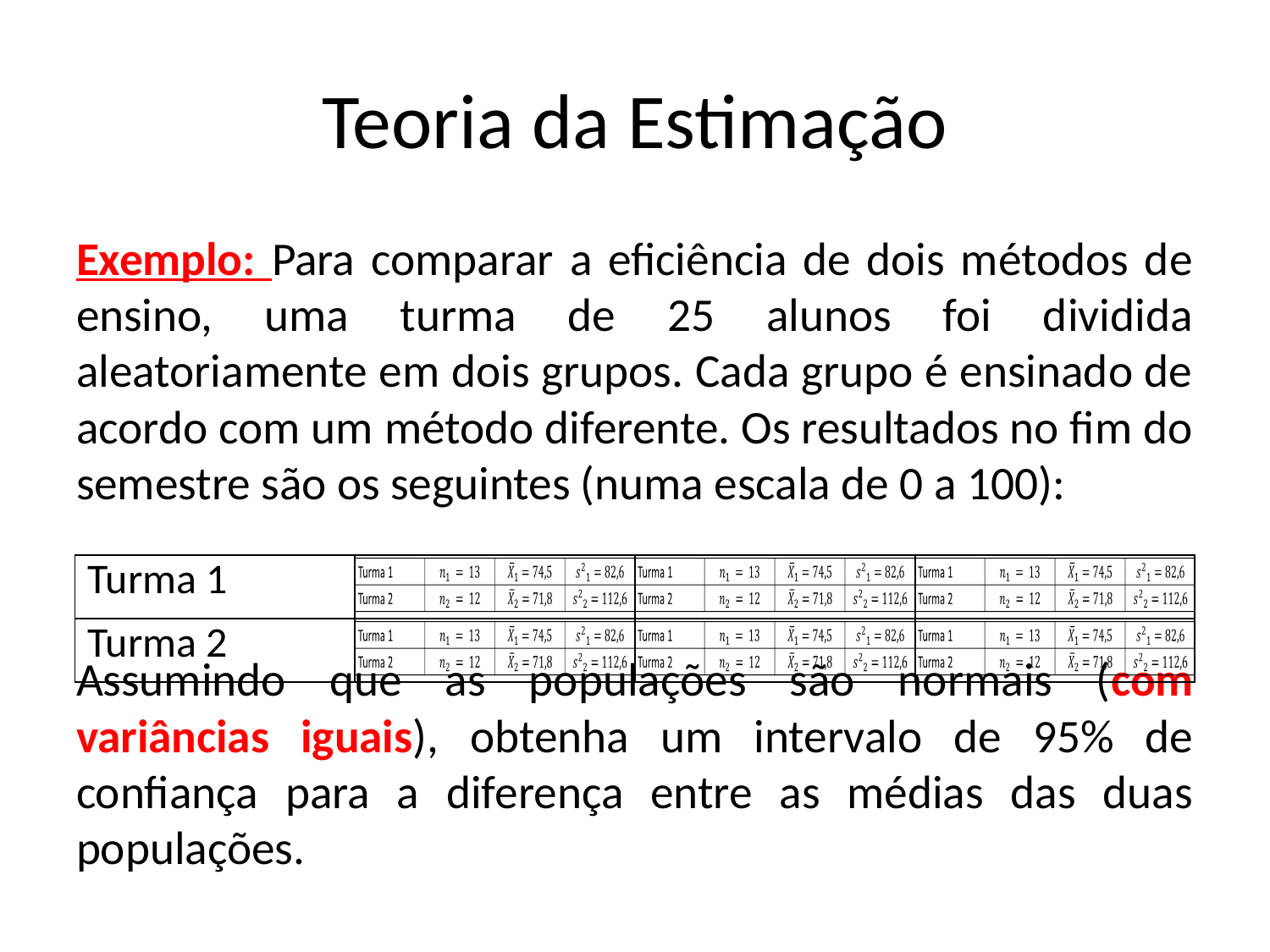

# Teoria da Estimação
Exemplo: Para comparar a eficiência de dois métodos de ensino, uma turma de 25 alunos foi dividida aleatoriamente em dois grupos. Cada grupo é ensinado de acordo com um método diferente. Os resultados no fim do semestre são os seguintes (numa escala de 0 a 100):

Assumindo que as populações são normais (com variâncias iguais), obtenha um intervalo de 95% de confiança para a diferença entre as médias das duas populações.
| Turma 1 |  |  |  |
| --- | --- | --- | --- |
| Turma 2 |  |  |  |